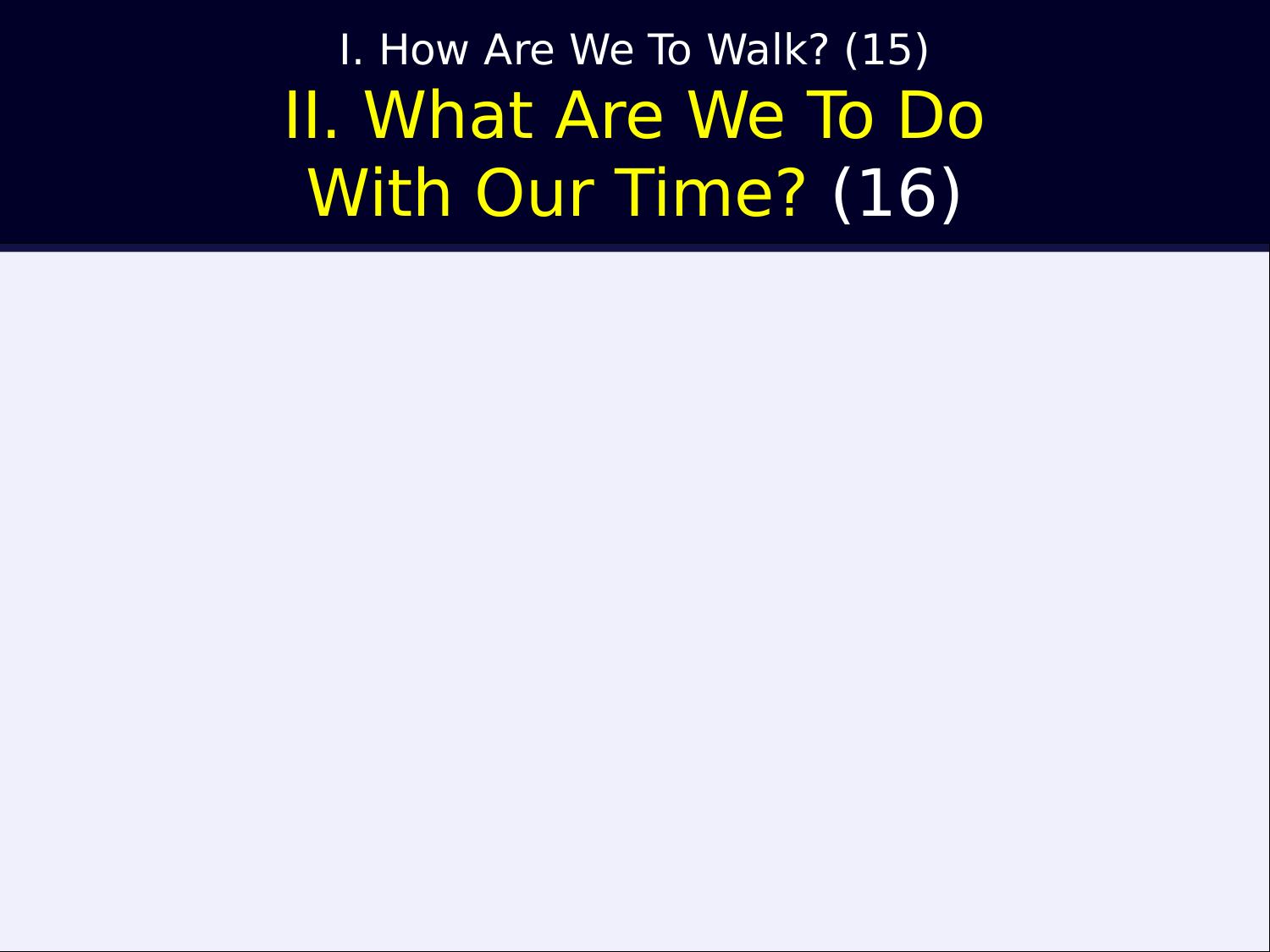

# I. How Are We To Walk? (15) II. What Are We To Do With Our Time? (16)